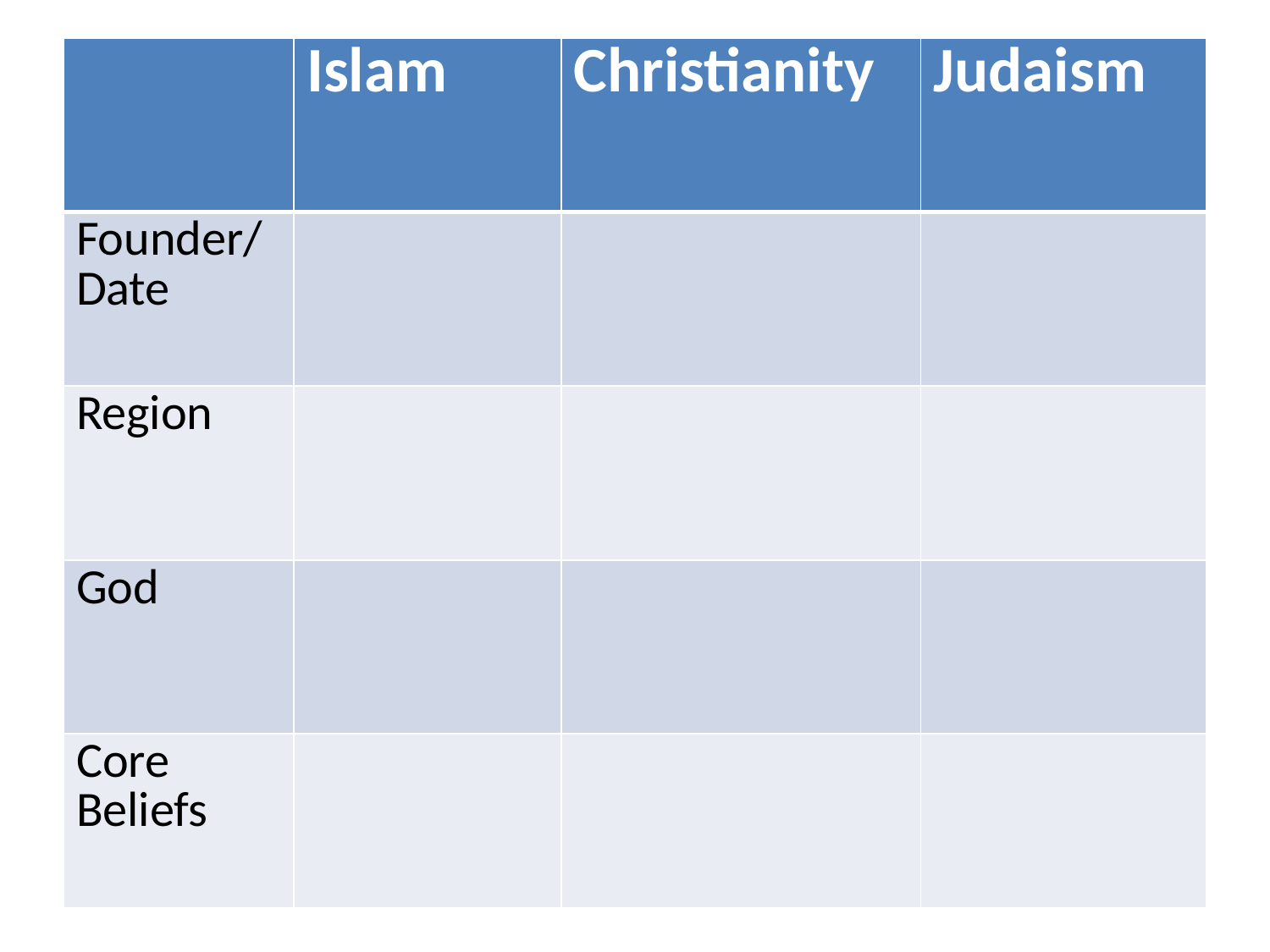

#
|  | Islam | Christianity | Judaism |
| --- | --- | --- | --- |
| Founder/Date |  |  |  |
| Region |  |  |  |
| God |  |  |  |
| Core Beliefs |  |  |  |